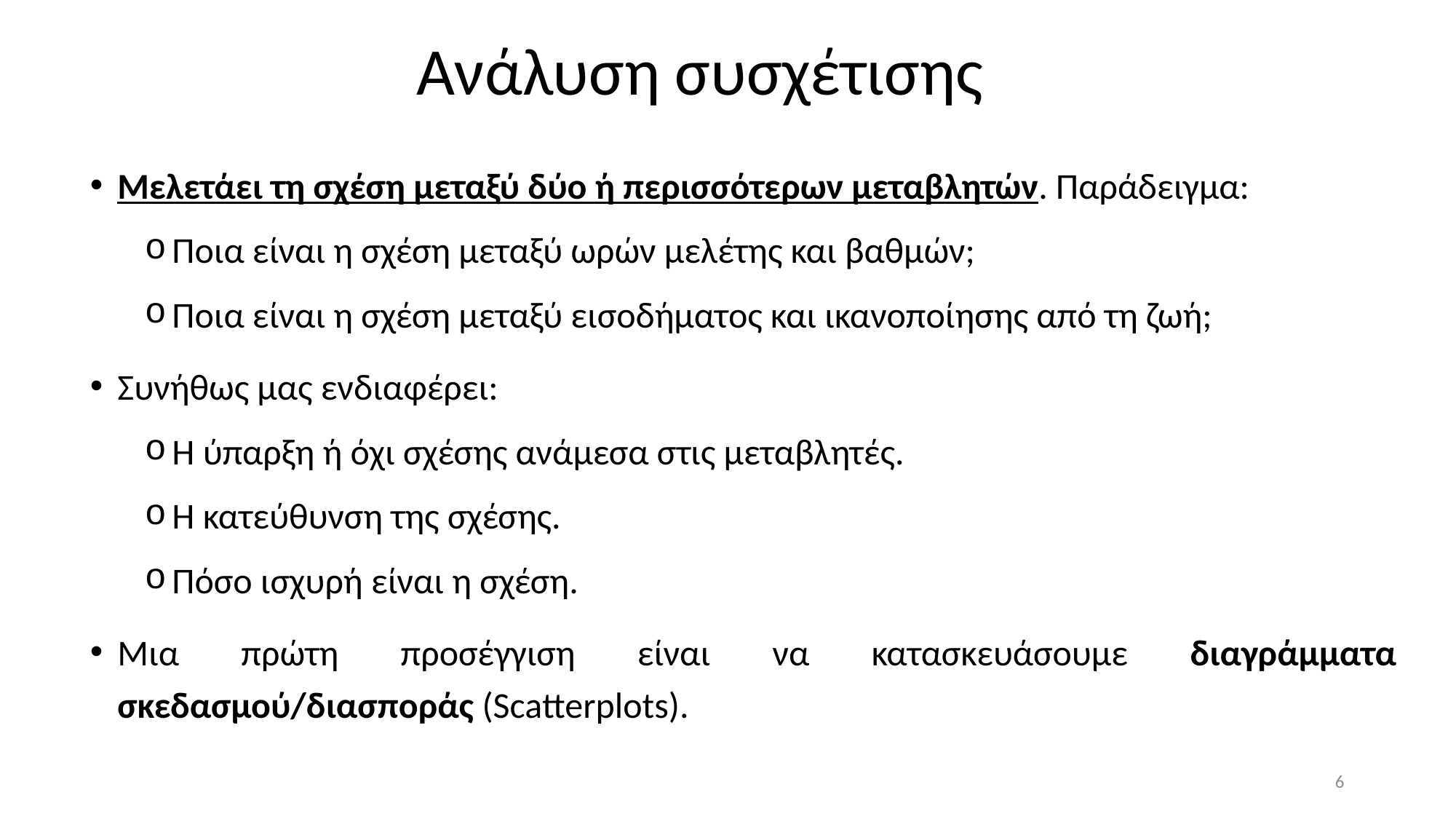

# Ανάλυση συσχέτισης
Μελετάει τη σχέση μεταξύ δύο ή περισσότερων μεταβλητών. Παράδειγμα:
Ποια είναι η σχέση μεταξύ ωρών μελέτης και βαθμών;
Ποια είναι η σχέση μεταξύ εισοδήματος και ικανοποίησης από τη ζωή;
Συνήθως μας ενδιαφέρει:
Η ύπαρξη ή όχι σχέσης ανάμεσα στις μεταβλητές.
Η κατεύθυνση της σχέσης.
Πόσο ισχυρή είναι η σχέση.
Μια πρώτη προσέγγιση είναι να κατασκευάσουμε διαγράμματα σκεδασμού/διασποράς (Scatterplots).
6